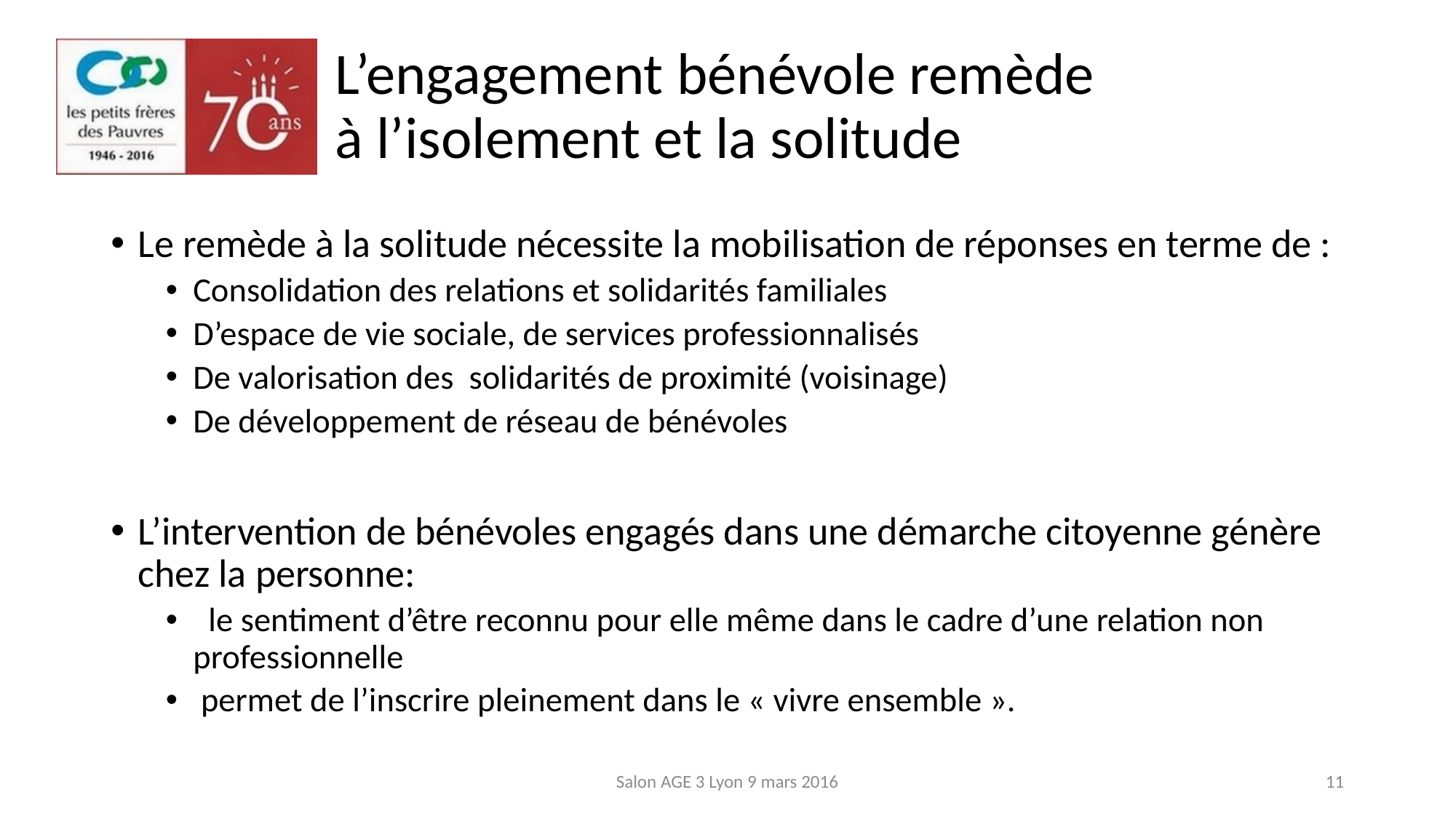

# L’engagement bénévole remède à l’isolement et la solitude
Le remède à la solitude nécessite la mobilisation de réponses en terme de :
Consolidation des relations et solidarités familiales
D’espace de vie sociale, de services professionnalisés
De valorisation des  solidarités de proximité (voisinage)
De développement de réseau de bénévoles

L’intervention de bénévoles engagés dans une démarche citoyenne génère chez la personne:
  le sentiment d’être reconnu pour elle même dans le cadre d’une relation non professionnelle
 permet de l’inscrire pleinement dans le « vivre ensemble ».
Salon AGE 3 Lyon 9 mars 2016
11